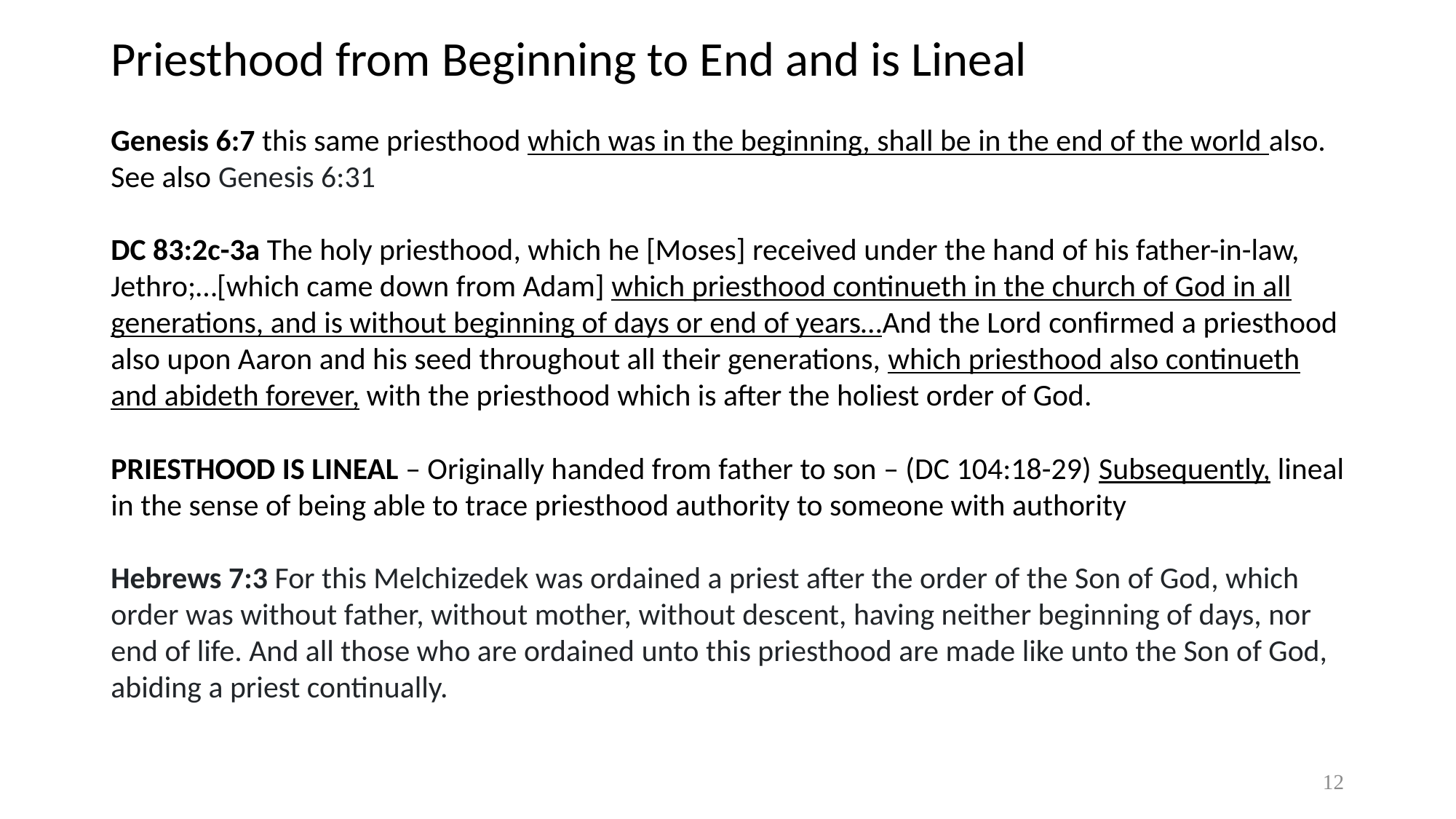

# Priesthood from Beginning to End and is Lineal
Genesis 6:7 this same priesthood which was in the beginning, shall be in the end of the world also. See also Genesis 6:31

DC 83:2c-3a The holy priesthood, which he [Moses] received under the hand of his father-in-law, Jethro;…[which came down from Adam] which priesthood continueth in the church of God in all generations, and is without beginning of days or end of years…And the Lord confirmed a priesthood also upon Aaron and his seed throughout all their generations, which priesthood also continueth and abideth forever, with the priesthood which is after the holiest order of God.

PRIESTHOOD IS LINEAL – Originally handed from father to son – (DC 104:18-29) Subsequently, lineal in the sense of being able to trace priesthood authority to someone with authority
Hebrews 7:3 For this Melchizedek was ordained a priest after the order of the Son of God, which order was without father, without mother, without descent, having neither beginning of days, nor end of life. And all those who are ordained unto this priesthood are made like unto the Son of God, abiding a priest continually.

12